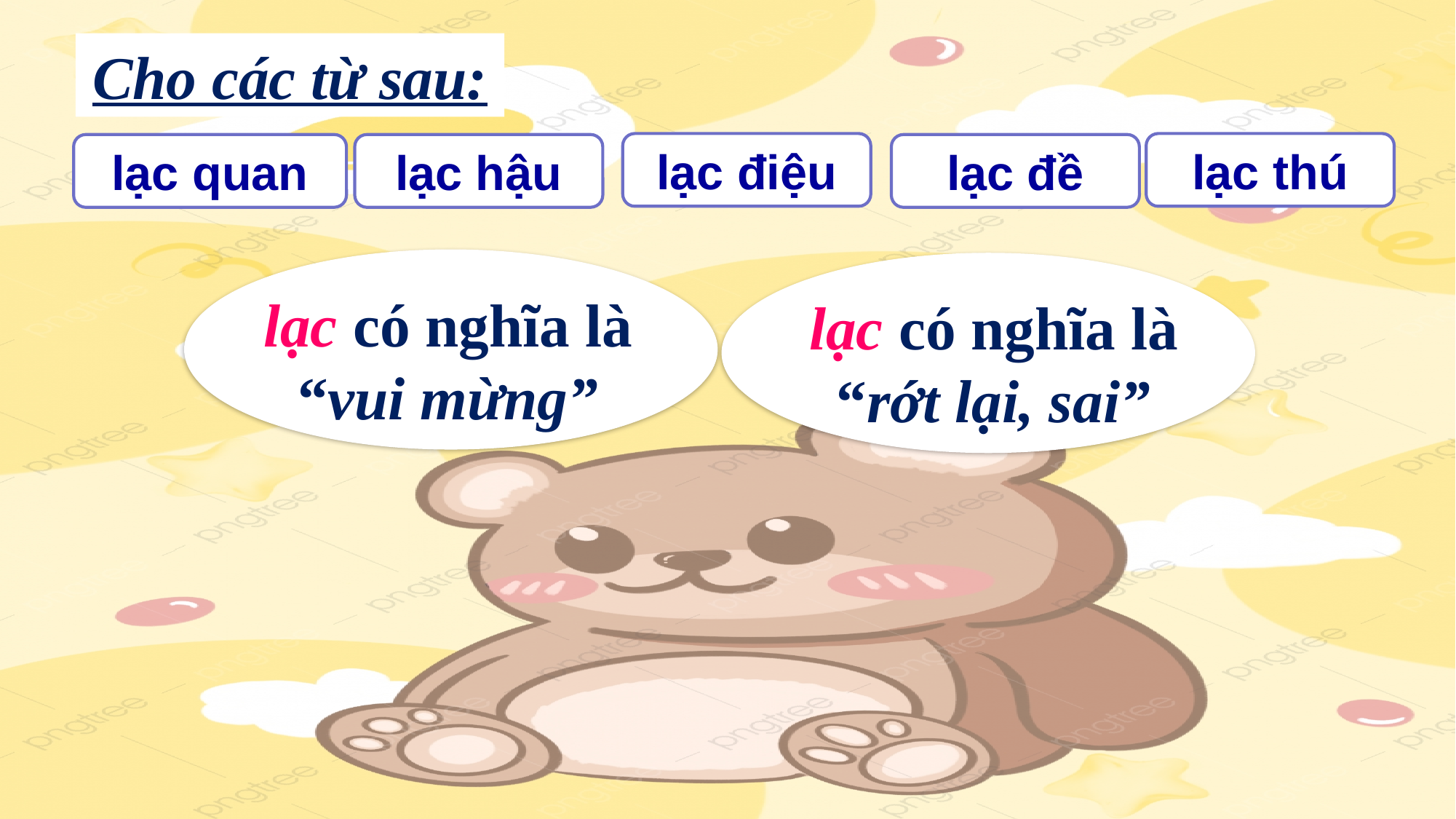

Cho các từ sau:
lạc điệu
lạc thú
lạc quan
lạc hậu
lạc đề

lạc có nghĩa là “vui mừng”
lạc có nghĩa là “rớt lại, sai”